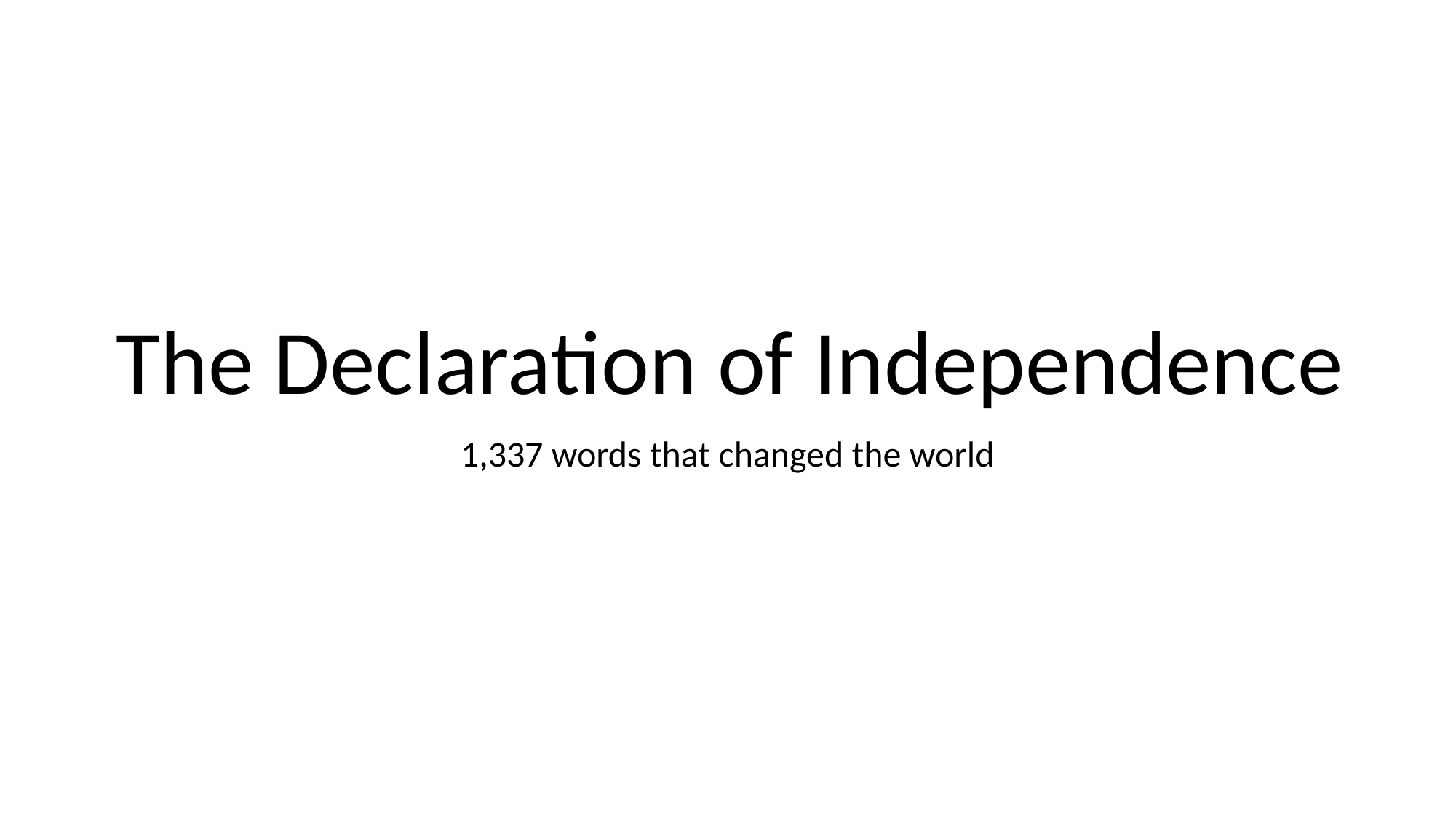

# The Declaration of Independence
1,337 words that changed the world